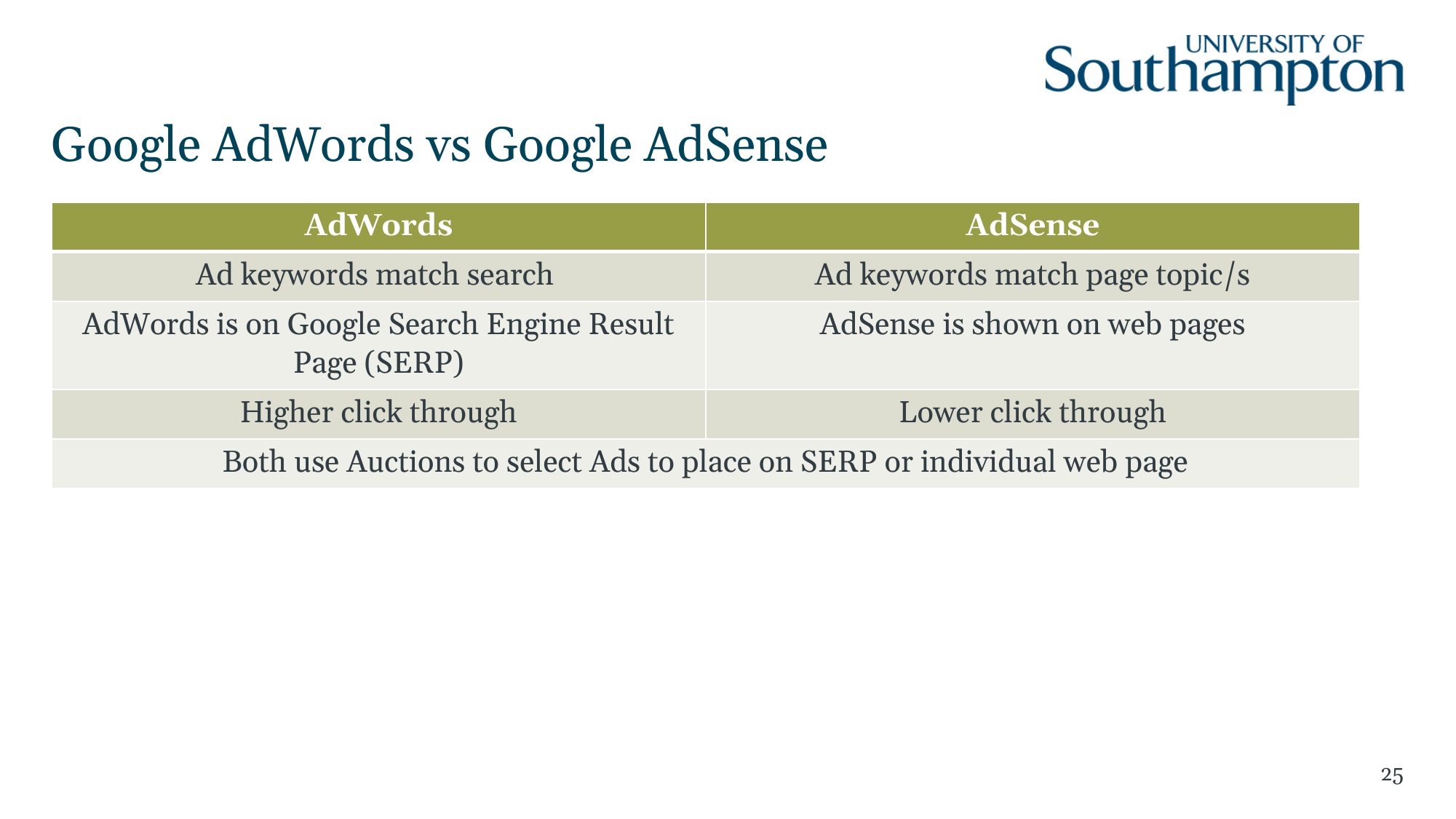

# Google AdWords vs Google AdSense
| AdWords | AdSense |
| --- | --- |
| Ad keywords match search | Ad keywords match page topic/s |
| AdWords is on Google Search Engine Result Page (SERP) | AdSense is shown on web pages |
| Higher click through | Lower click through |
| Both use Auctions to select Ads to place on SERP or individual web page |  |
25